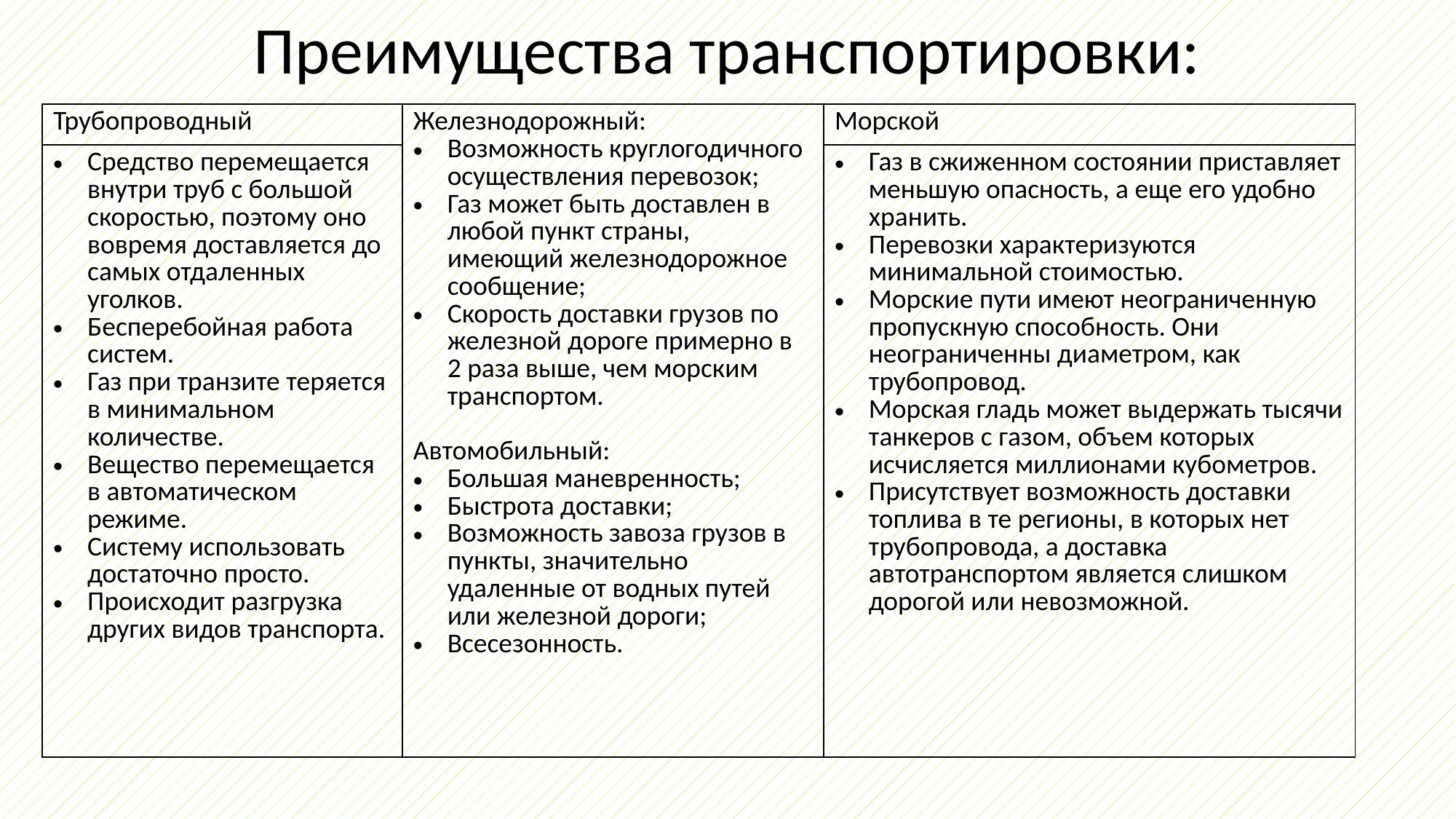

# Преимущества транспортировки:
| Трубопроводный | Железнодорожный: Возможность круглогодичного осуществления перевозок; Газ может быть доставлен в любой пункт страны, имеющий железнодорожное сообщение; Скорость доставки грузов по железной дороге примерно в 2 раза выше, чем морским транспортом. Автомобильный: Большая маневренность; Быстрота доставки; Возможность завоза грузов в пункты, значительно удаленные от водных путей или железной дороги; Всесезонность. | Морской |
| --- | --- | --- |
| Средство перемещается внутри труб с большой скоростью, поэтому оно вовремя доставляется до самых отдаленных уголков. Бесперебойная работа систем. Газ при транзите теряется в минимальном количестве. Вещество перемещается в автоматическом режиме. Систему использовать достаточно просто. Происходит разгрузка других видов транспорта. |  | Газ в сжиженном состоянии приставляет меньшую опасность, а еще его удобно хранить. Перевозки характеризуются минимальной стоимостью. Морские пути имеют неограниченную пропускную способность. Они неограниченны диаметром, как трубопровод. Морская гладь может выдержать тысячи танкеров с газом, объем которых исчисляется миллионами кубометров. Присутствует возможность доставки топлива в те регионы, в которых нет трубопровода, а доставка автотранспортом является слишком дорогой или невозможной. |